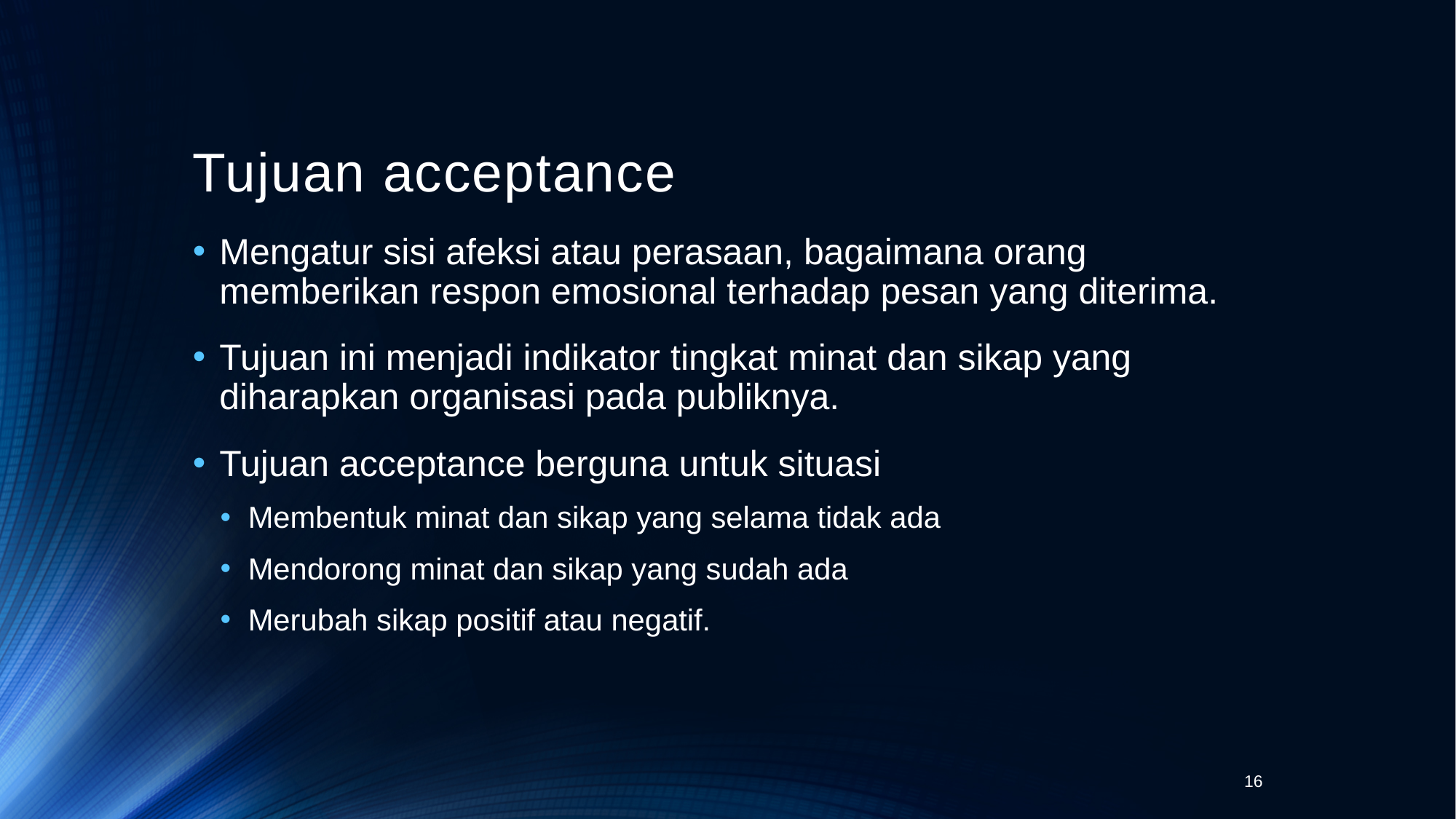

# Tujuan acceptance
Mengatur sisi afeksi atau perasaan, bagaimana orang memberikan respon emosional terhadap pesan yang diterima.
Tujuan ini menjadi indikator tingkat minat dan sikap yang diharapkan organisasi pada publiknya.
Tujuan acceptance berguna untuk situasi
Membentuk minat dan sikap yang selama tidak ada
Mendorong minat dan sikap yang sudah ada
Merubah sikap positif atau negatif.

16